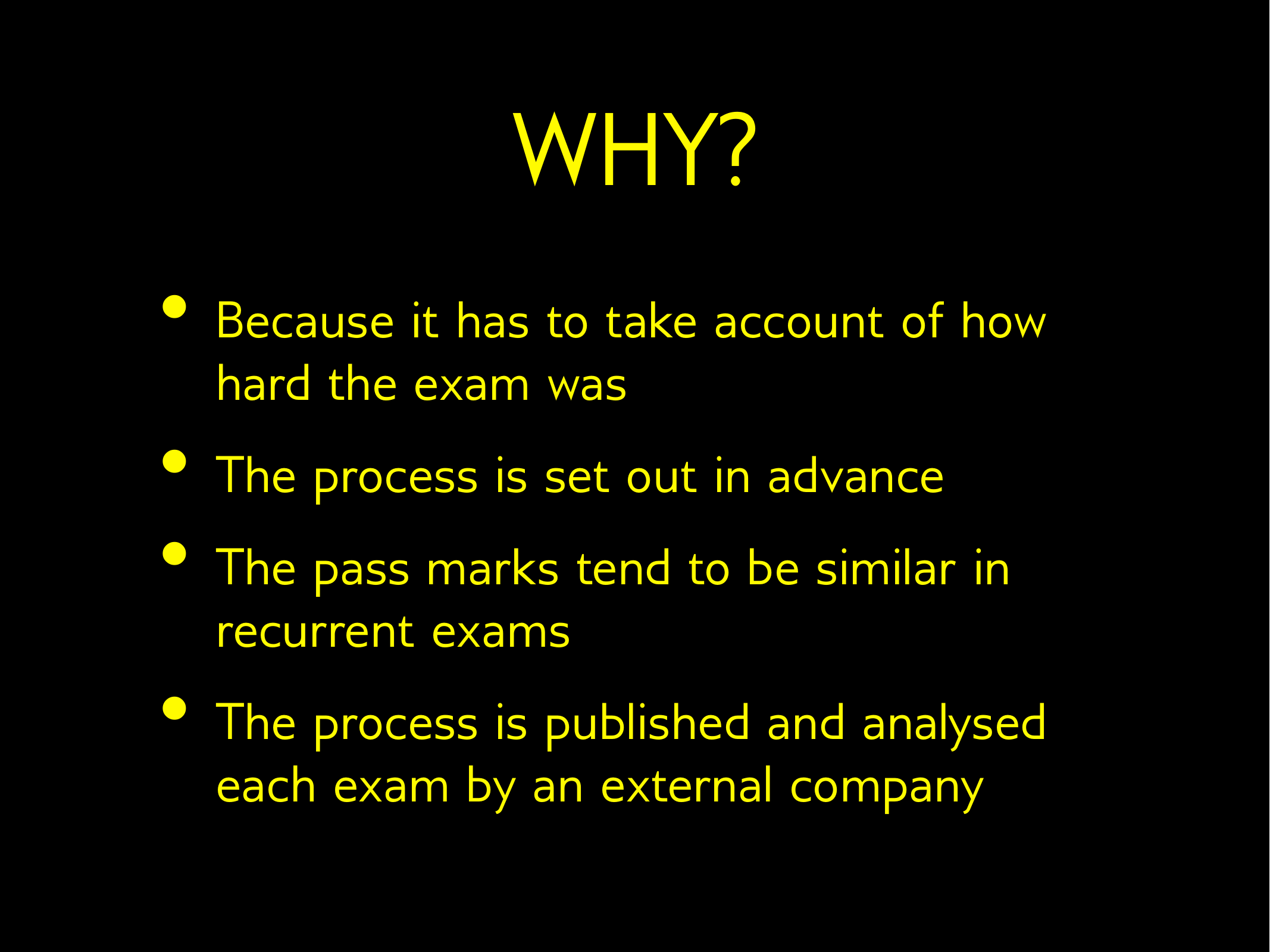

# WHY?
Because it has to take account of how hard the exam was
The process is set out in advance
The pass marks tend to be similar in recurrent exams
The process is published and analysed each exam by an external company